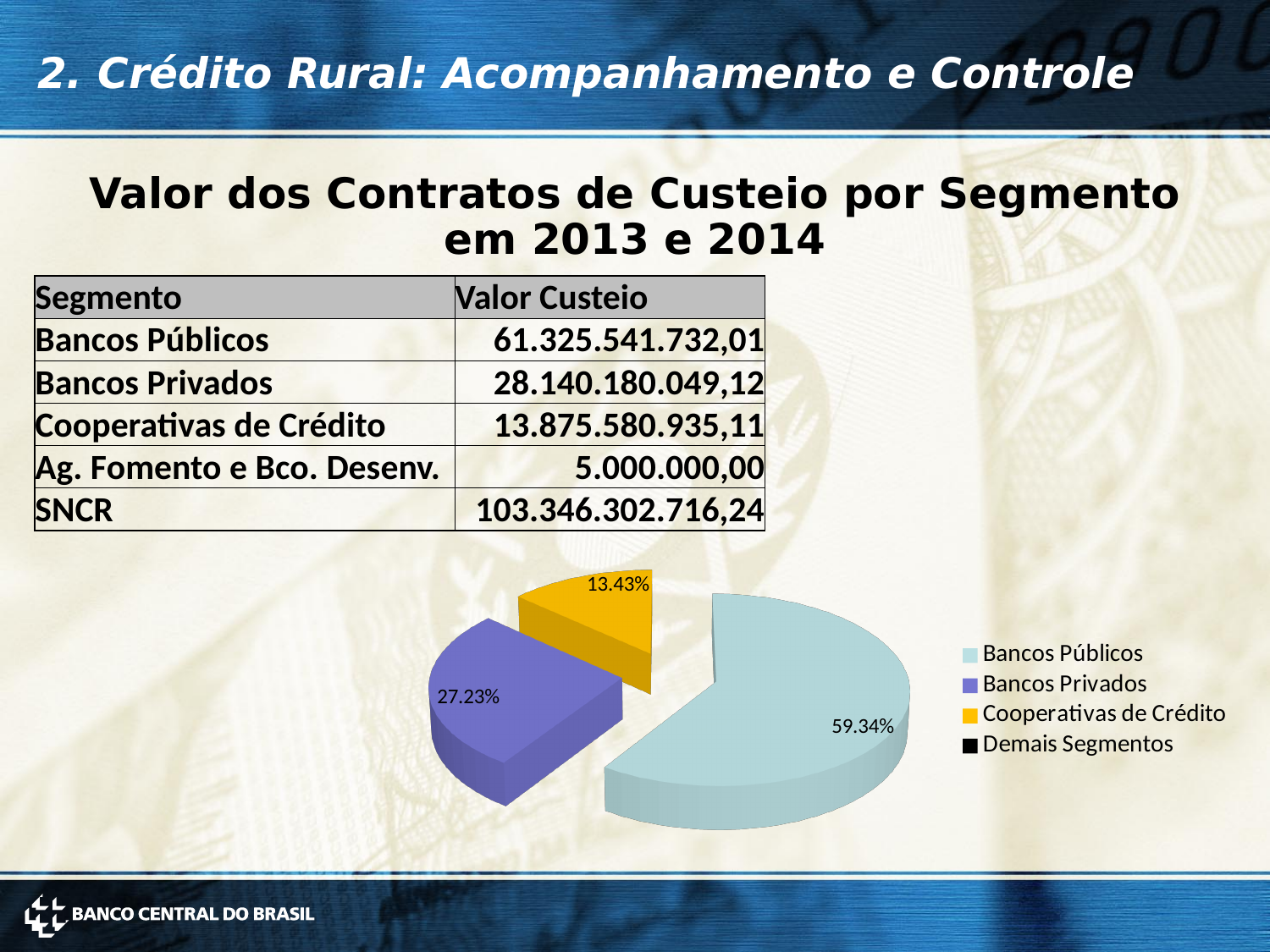

2. Crédito Rural: Acompanhamento e Controle
Valor dos Contratos de Custeio por Segmento em 2013 e 2014
| Segmento | Valor Custeio |
| --- | --- |
| Bancos Públicos | 61.325.541.732,01 |
| Bancos Privados | 28.140.180.049,12 |
| Cooperativas de Crédito | 13.875.580.935,11 |
| Ag. Fomento e Bco. Desenv. | 5.000.000,00 |
| SNCR | 103.346.302.716,24 |

[unsupported chart]